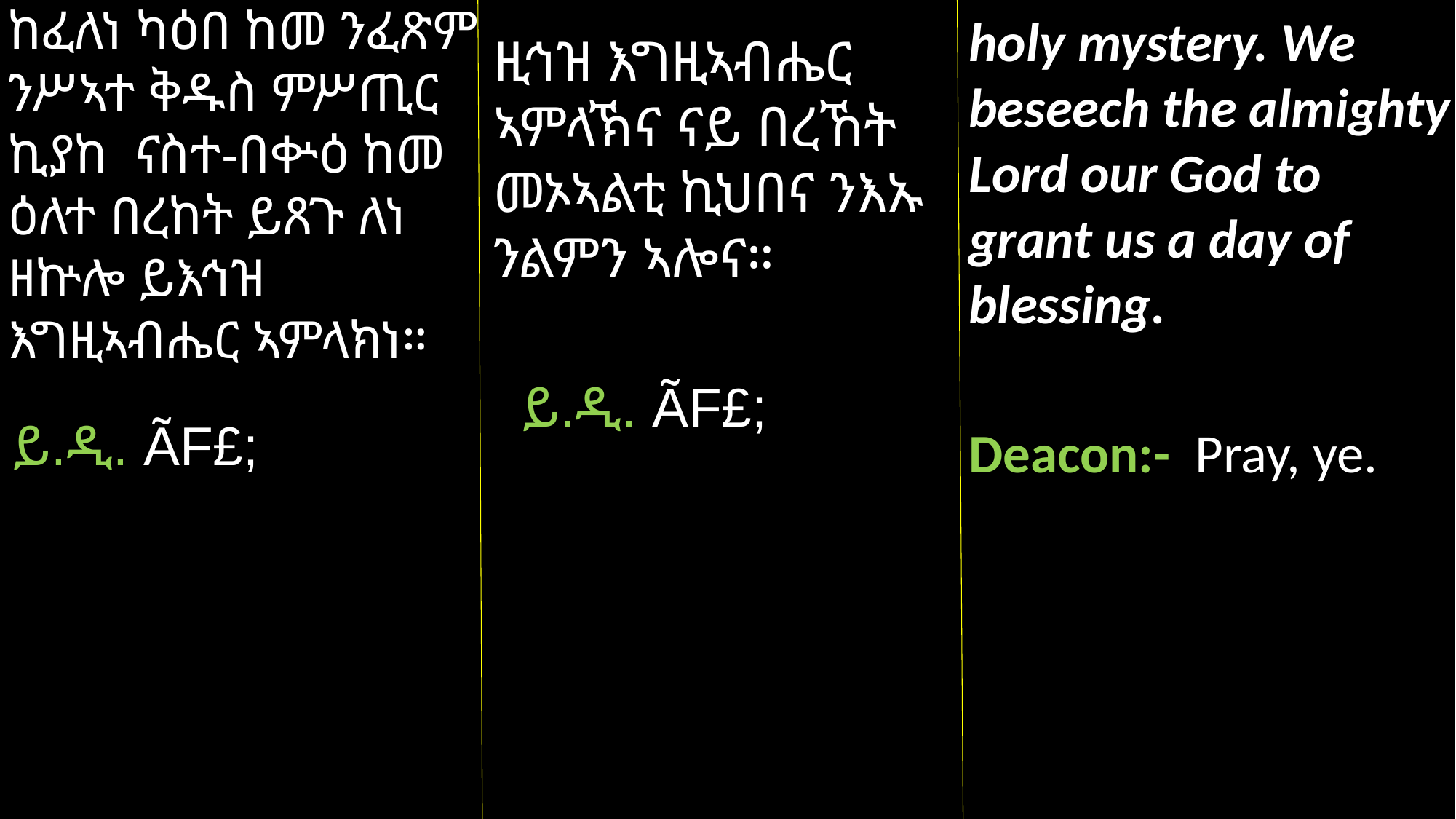

ከፈለነ ካዕበ ከመ ንፈጽም ንሥኣተ ቅዱስ ምሥጢር ኪያከ  ናስተ-በቍዕ ከመ ዕለተ በረከት ይጸጉ ለነ ዘኵሎ ይእኅዝ እግዚኣብሔር ኣምላክነ።
ይ.ዲ. ÃF£;
holy mystery. We beseech the almighty Lord our God to grant us a day of blessing.

Deacon:-  Pray, ye.
ዚኅዝ እግዚኣብሔር ኣምላኽና ናይ በረኸት መኦኣልቲ ኪህበና ንእኡ ንልምን ኣሎና።

  ይ.ዲ. ÃF£;